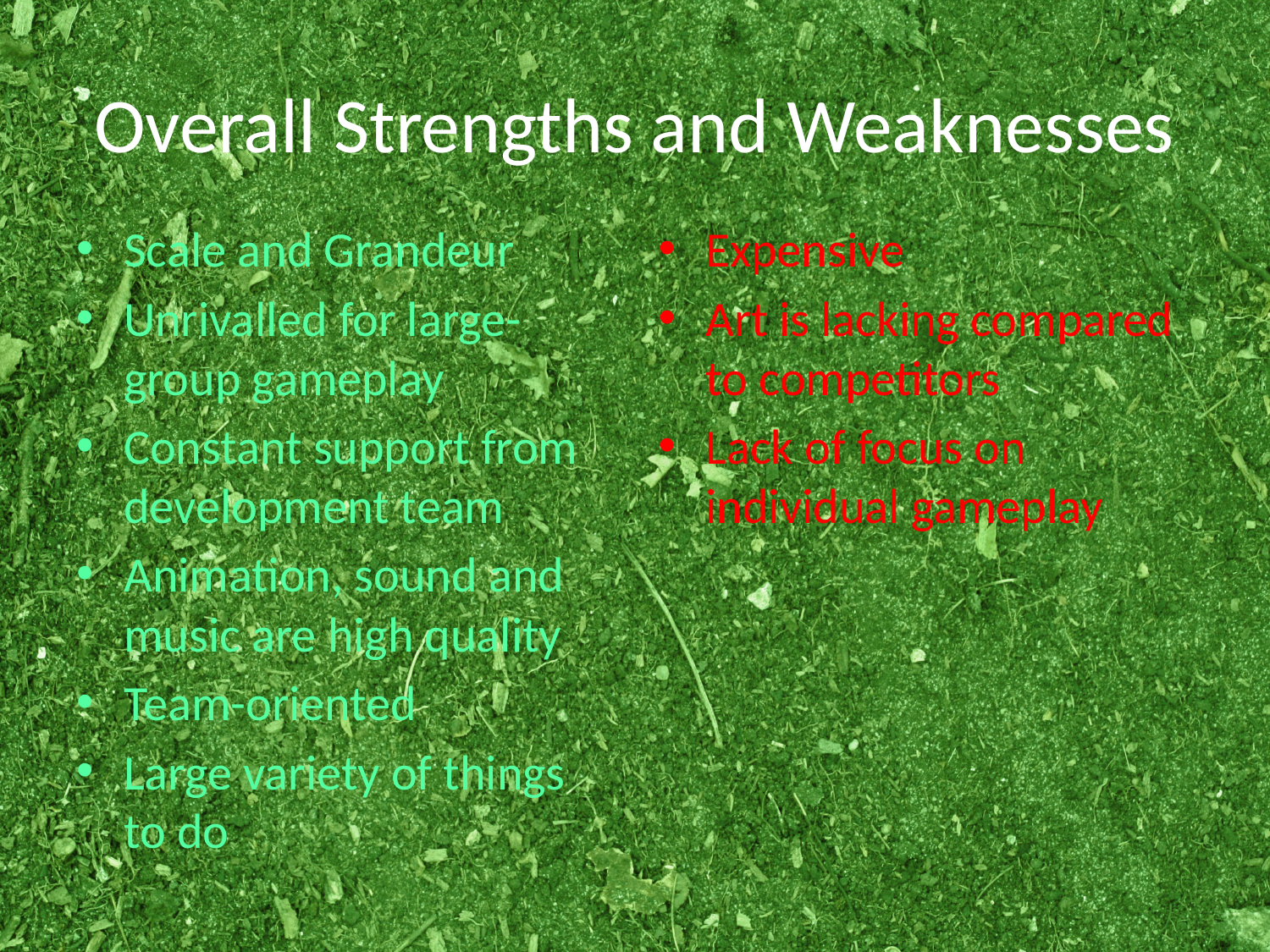

# Overall Strengths and Weaknesses
Scale and Grandeur
Unrivalled for large-group gameplay
Constant support from development team
Animation, sound and music are high quality
Team-oriented
Large variety of things to do
Expensive
Art is lacking compared to competitors
Lack of focus on individual gameplay